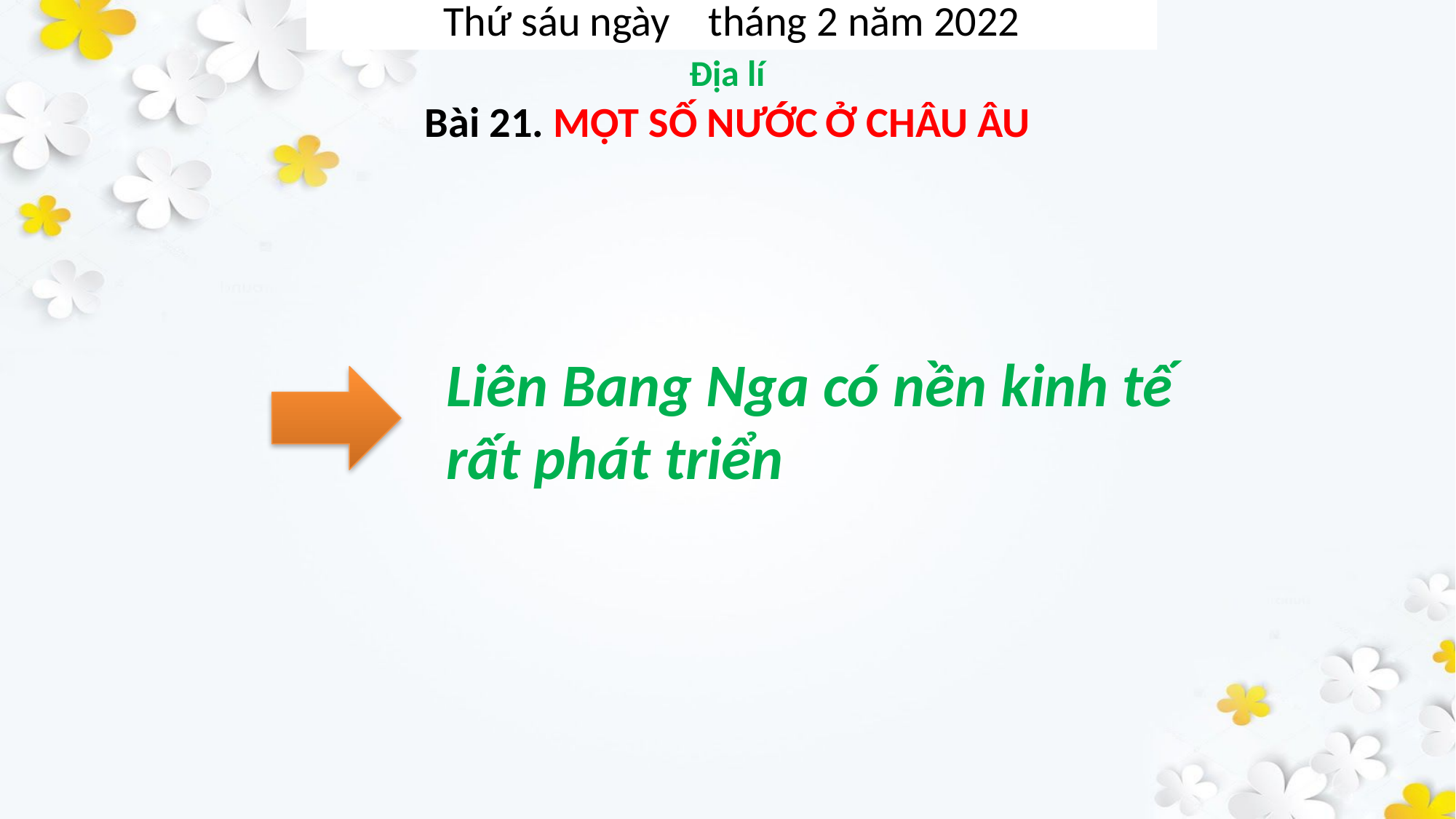

Thứ sáu ngày    tháng 2 năm 2022
Liên Bang Nga có nền kinh tế rất phát triển